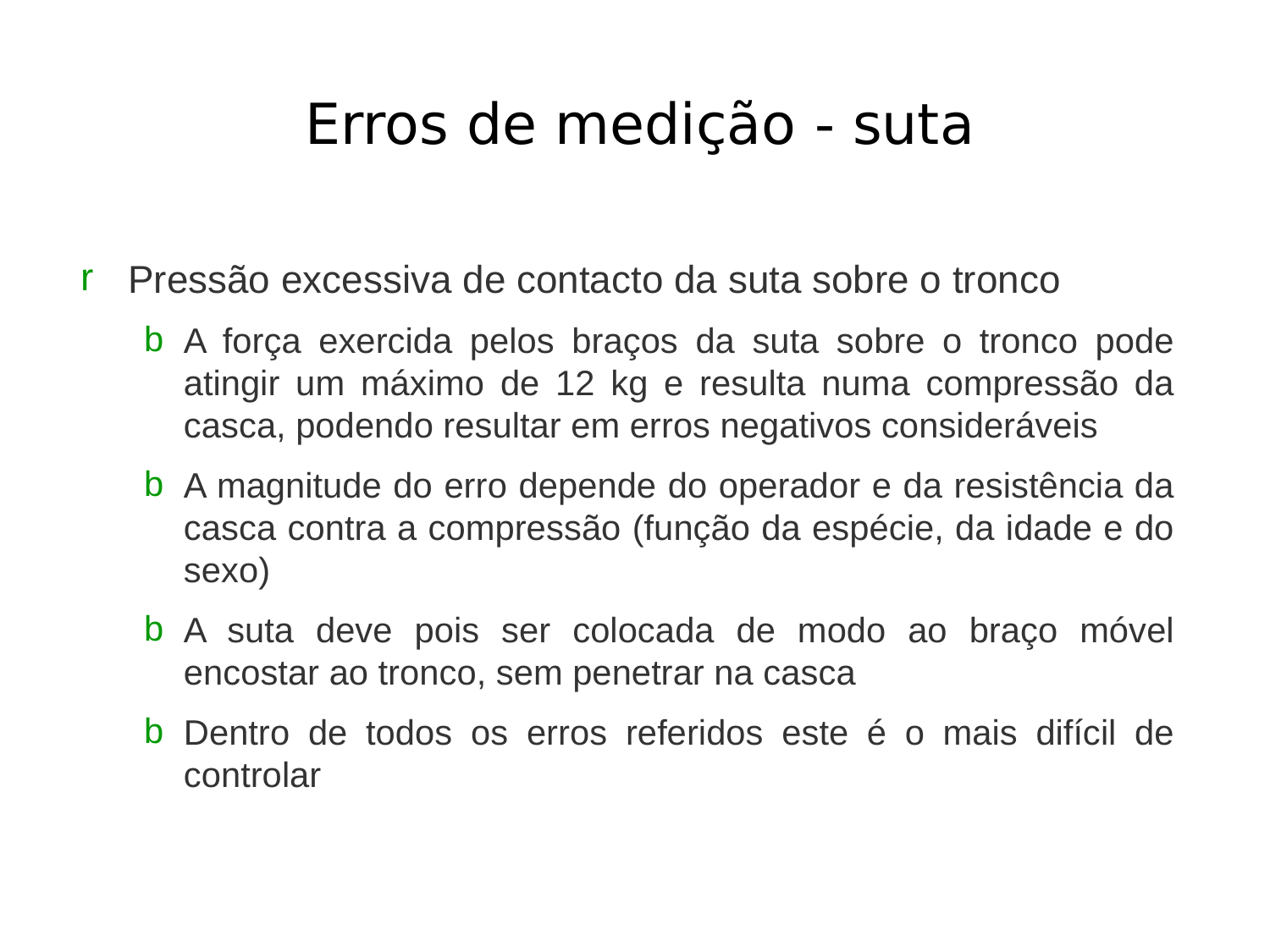

# Erros de medição - suta

Pressão excessiva de contacto da suta sobre o tronco
A força exercida pelos braços da suta sobre o tronco pode atingir um máximo de 12 kg e resulta numa compressão da casca, podendo resultar em erros negativos consideráveis
A magnitude do erro depende do operador e da resistência da casca contra a compressão (função da espécie, da idade e do sexo)
A suta deve pois ser colocada de modo ao braço móvel encostar ao tronco, sem penetrar na casca
Dentro de todos os erros referidos este é o mais difícil de controlar